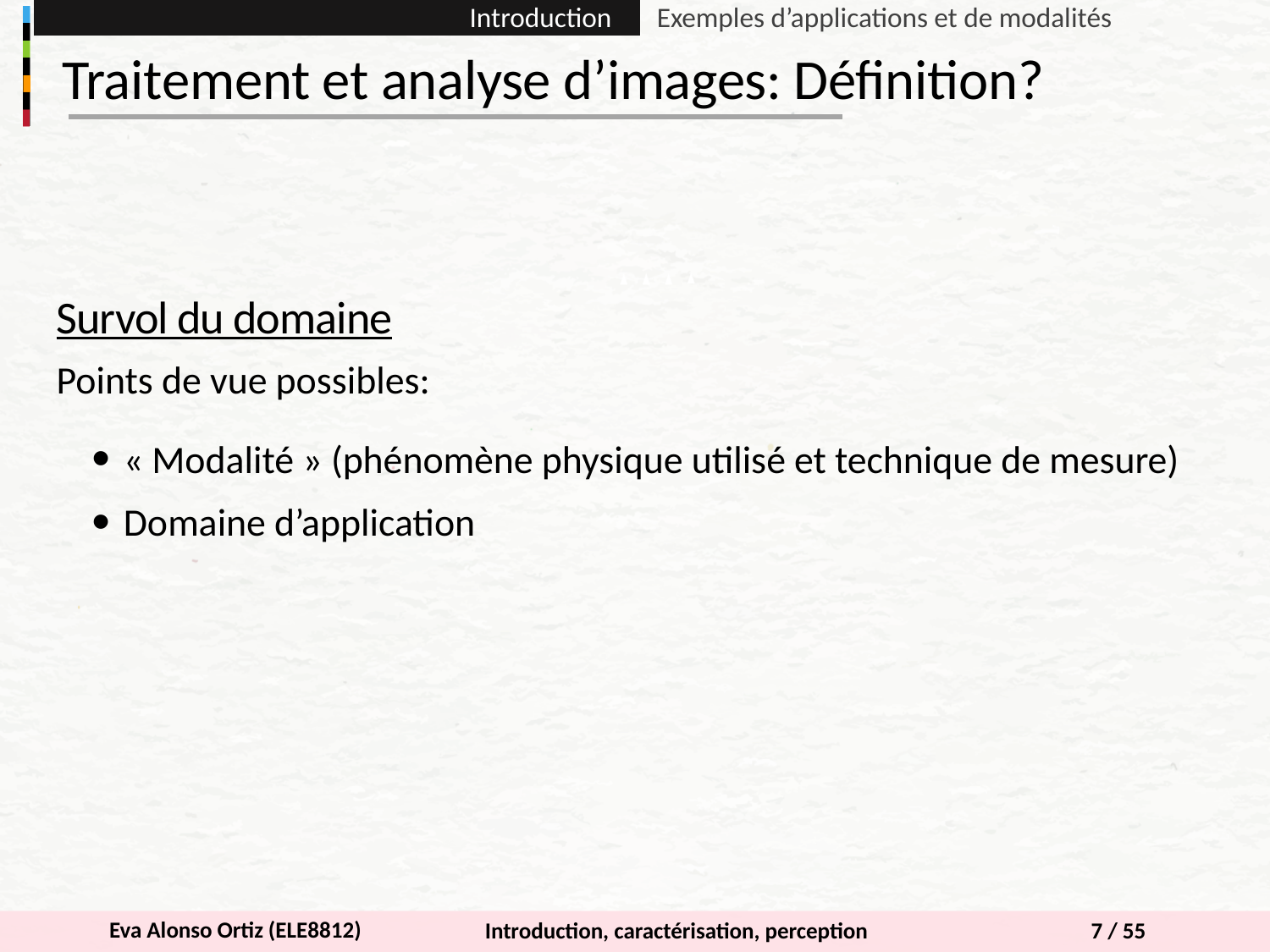

Introduction
Exemples d’applications et de modalités

Traitement et analyse d’images: Définition?
Survol du domaine
Points de vue possibles:

« Modalité » (phénomène physique utilisé et technique de mesure)
Domaine d’application